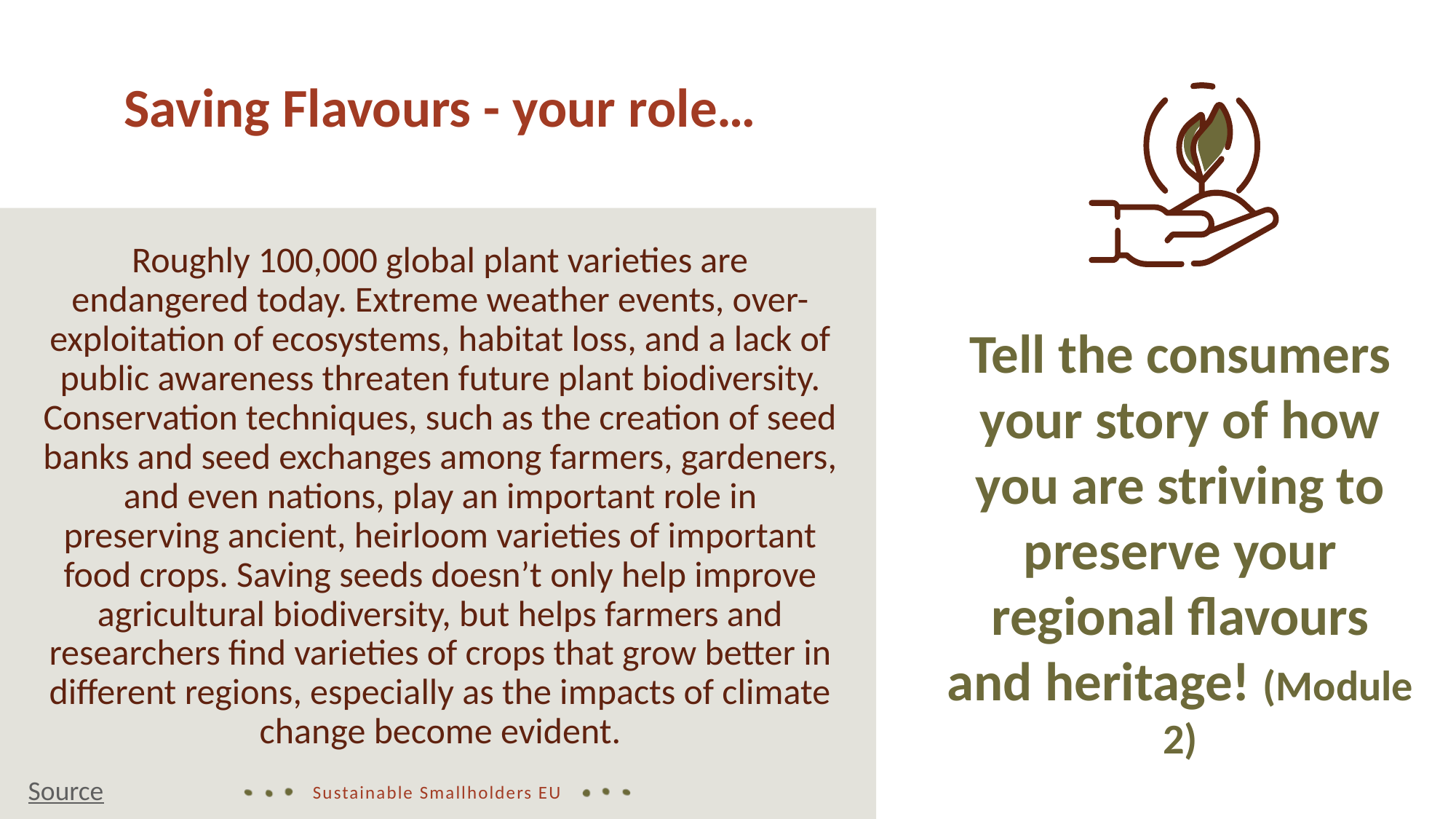

Saving Flavours - your role…

Roughly 100,000 global plant varieties are endangered today. Extreme weather events, over-exploitation of ecosystems, habitat loss, and a lack of public awareness threaten future plant biodiversity. Conservation techniques, such as the creation of seed banks and seed exchanges among farmers, gardeners, and even nations, play an important role in preserving ancient, heirloom varieties of important food crops. Saving seeds doesn’t only help improve agricultural biodiversity, but helps farmers and researchers find varieties of crops that grow better in different regions, especially as the impacts of climate change become evident.
Tell the consumers your story of how you are striving to preserve your regional flavours and heritage! (Module 2)
Source